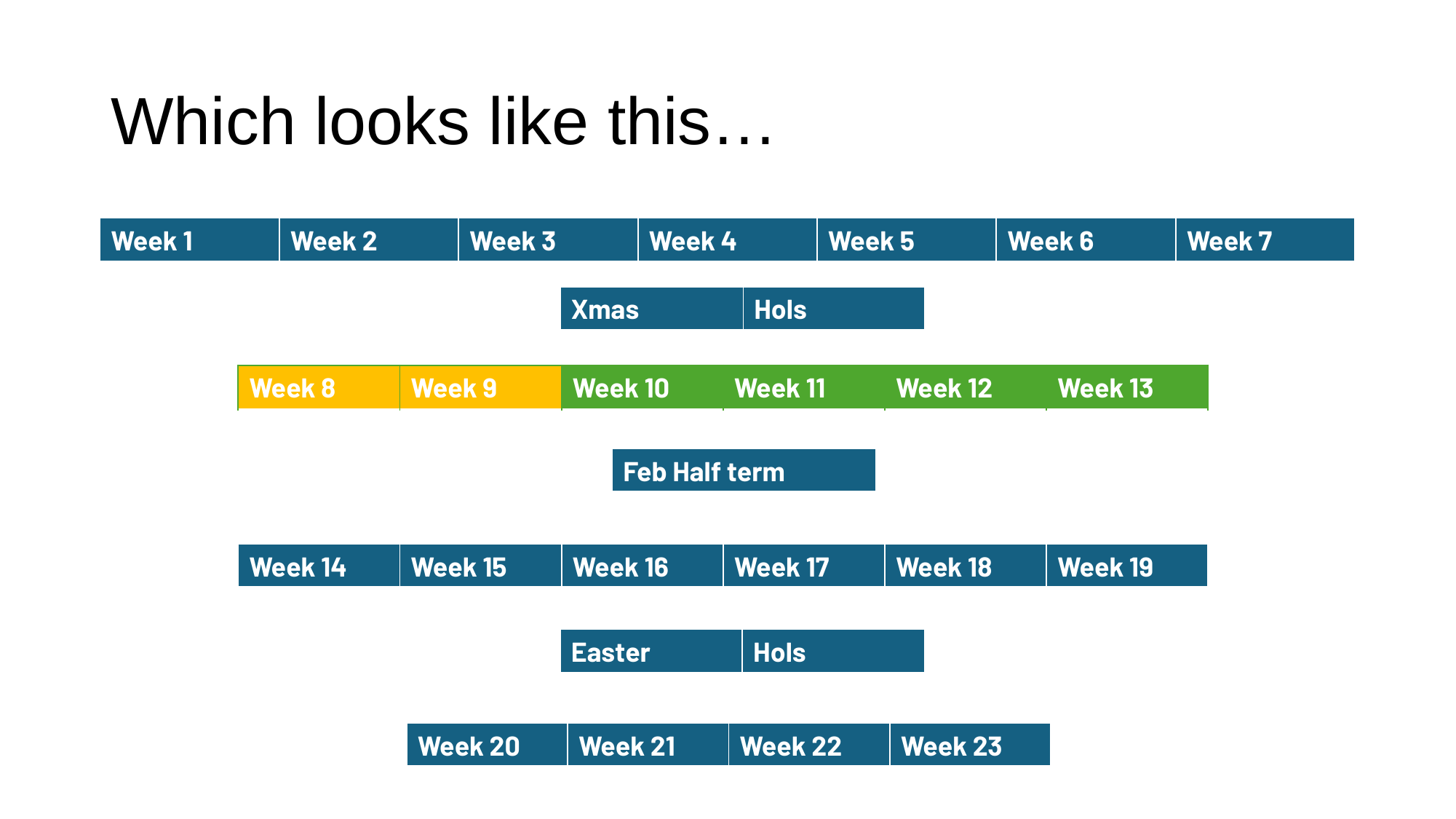

# Which looks like this…
| Week 1 | Week 2 | Week 3 | Week 4 | Week 5 | Week 6 | Week 7 |
| --- | --- | --- | --- | --- | --- | --- |
| Xmas | Hols |
| --- | --- |
| Week 8 | Week 9 | Week 10 | Week 11 | Week 12 | Week 13 |
| --- | --- | --- | --- | --- | --- |
| Feb Half term |
| --- |
| Week 14 | Week 15 | Week 16 | Week 17 | Week 18 | Week 19 |
| --- | --- | --- | --- | --- | --- |
| Easter | Hols |
| --- | --- |
| Week 20 | Week 21 | Week 22 | Week 23 |
| --- | --- | --- | --- |